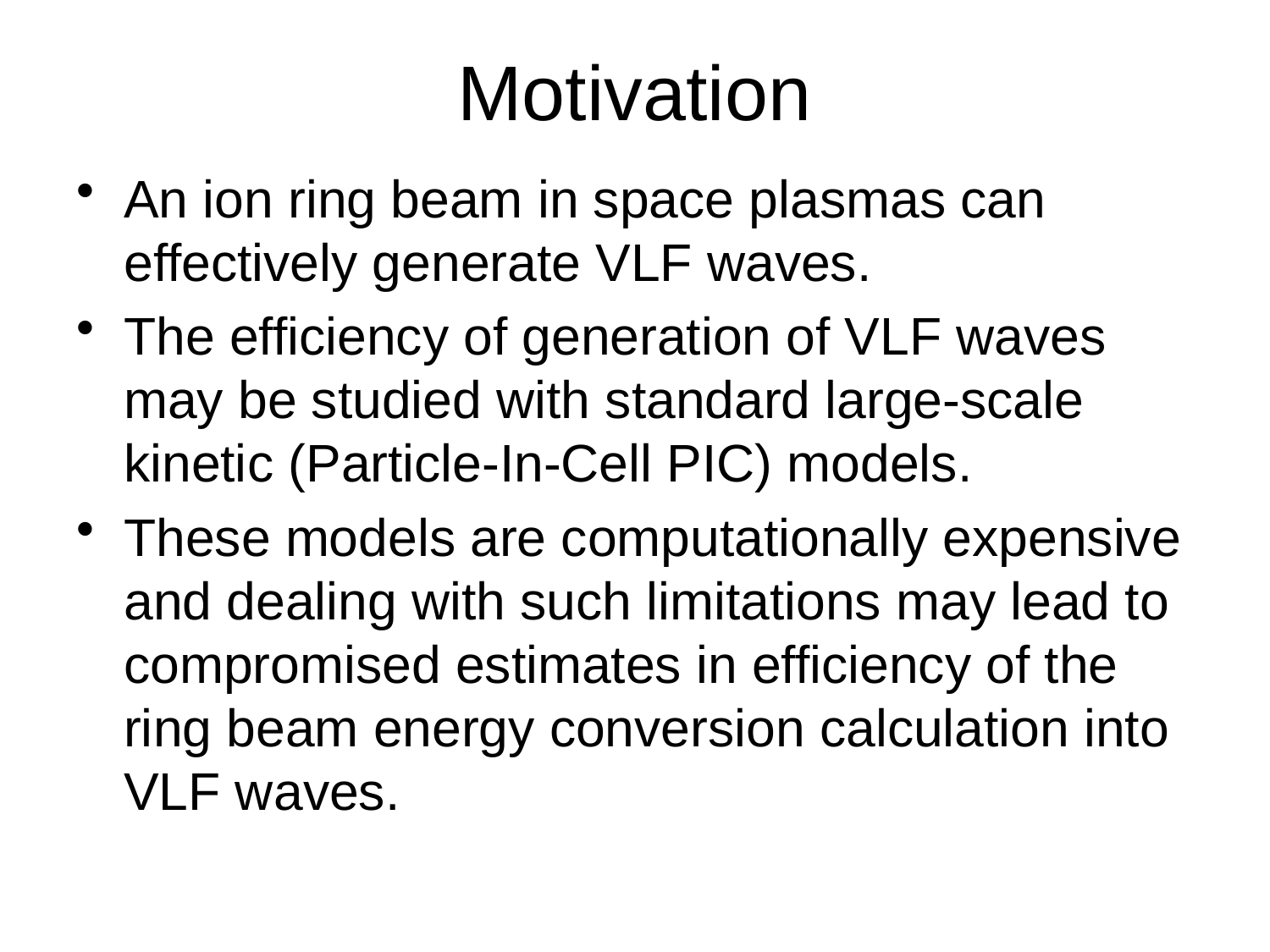

# Motivation
An ion ring beam in space plasmas can effectively generate VLF waves.
The efficiency of generation of VLF waves may be studied with standard large-scale kinetic (Particle-In-Cell PIC) models.
These models are computationally expensive and dealing with such limitations may lead to compromised estimates in efficiency of the ring beam energy conversion calculation into VLF waves.